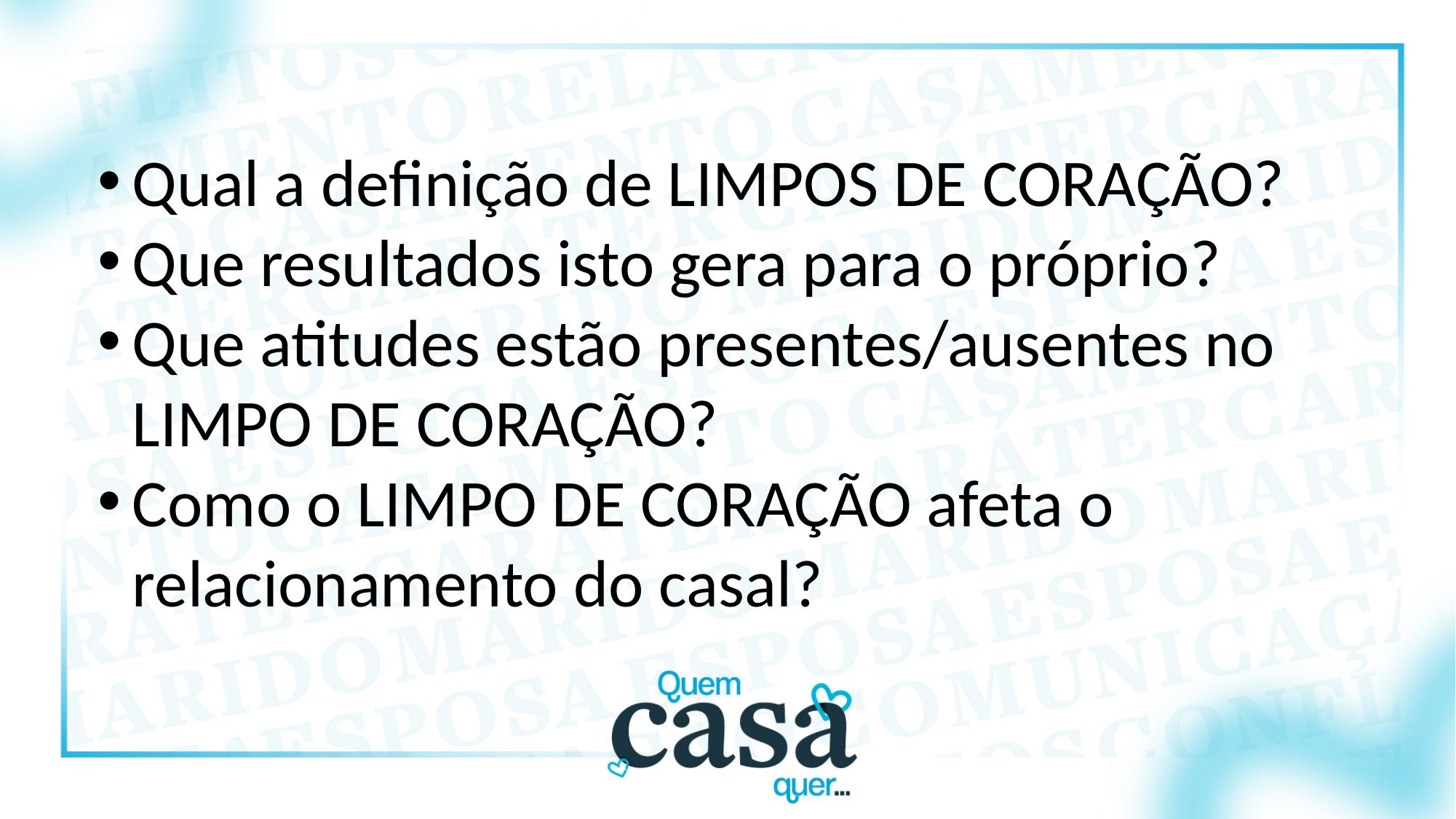

Qual a definição de LIMPOS DE CORAÇÃO?
Que resultados isto gera para o próprio?
Que atitudes estão presentes/ausentes no LIMPO DE CORAÇÃO?
Como o LIMPO DE CORAÇÃO afeta o relacionamento do casal?